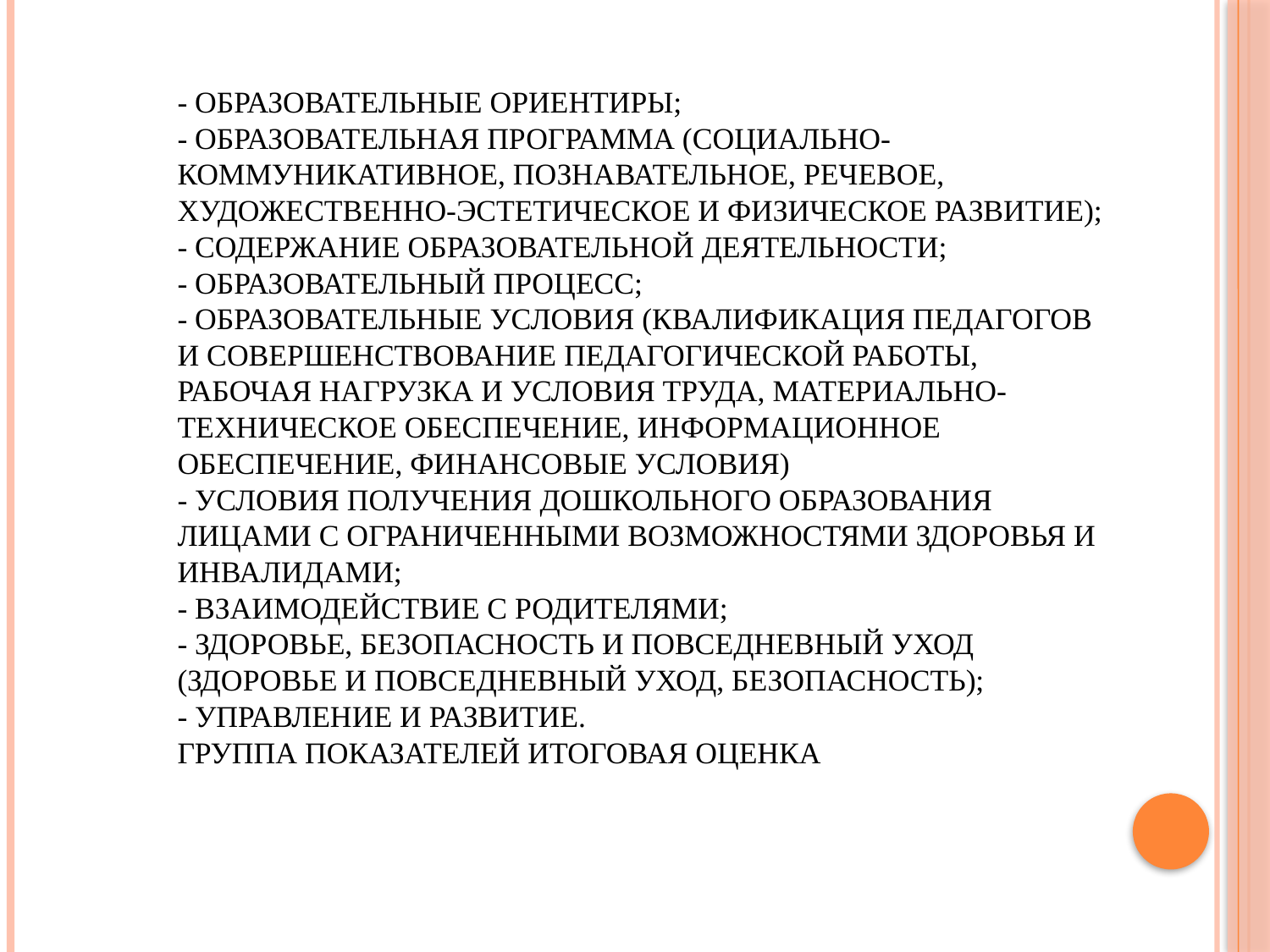

- образовательные ориентиры;
- образовательная программа (социально-коммуникативное, познавательное, речевое, художественно-эстетическое и физическое развитие);
- содержание образовательной деятельности;
- образовательный процесс;
- образовательные условия (квалификация педагогов и совершенствование педагогической работы, рабочая нагрузка и условия труда, материально-техническое обеспечение, информационное обеспечение, финансовые условия)
- условия получения дошкольного образования лицами с ограниченными возможностями здоровья и инвалидами;
- взаимодействие с родителями;
- здоровье, безопасность и повседневный уход (здоровье и повседневный уход, безопасность);
- управление и развитие.
Группа показателей Итоговая оценка